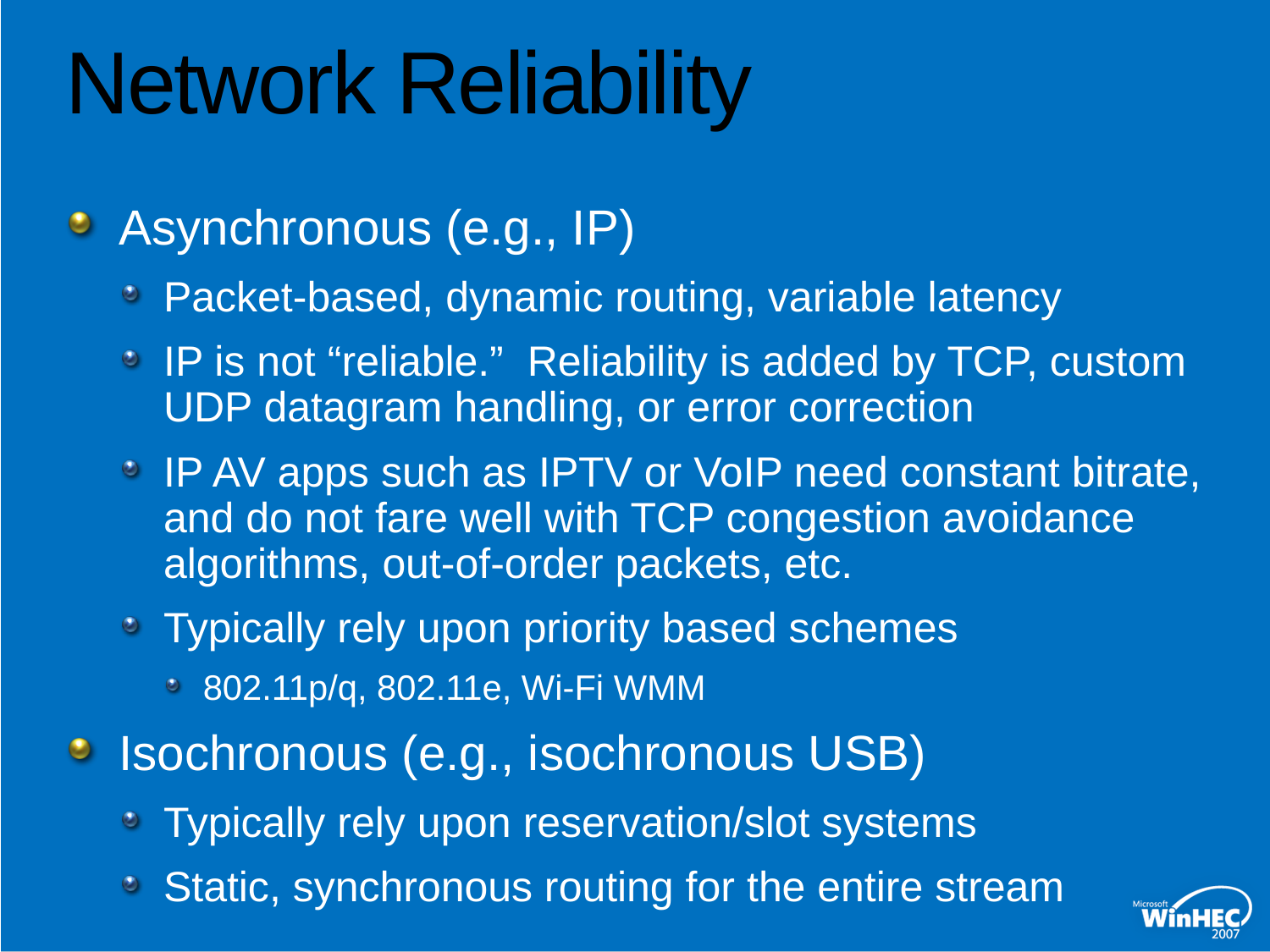

# Network Reliability
Asynchronous (e.g., IP)
Packet-based, dynamic routing, variable latency
IP is not “reliable.”  Reliability is added by TCP, custom UDP datagram handling, or error correction
IP AV apps such as IPTV or VoIP need constant bitrate, and do not fare well with TCP congestion avoidance algorithms, out-of-order packets, etc.
Typically rely upon priority based schemes
802.11p/q, 802.11e, Wi-Fi WMM
Isochronous (e.g., isochronous USB)
Typically rely upon reservation/slot systems
Static, synchronous routing for the entire stream